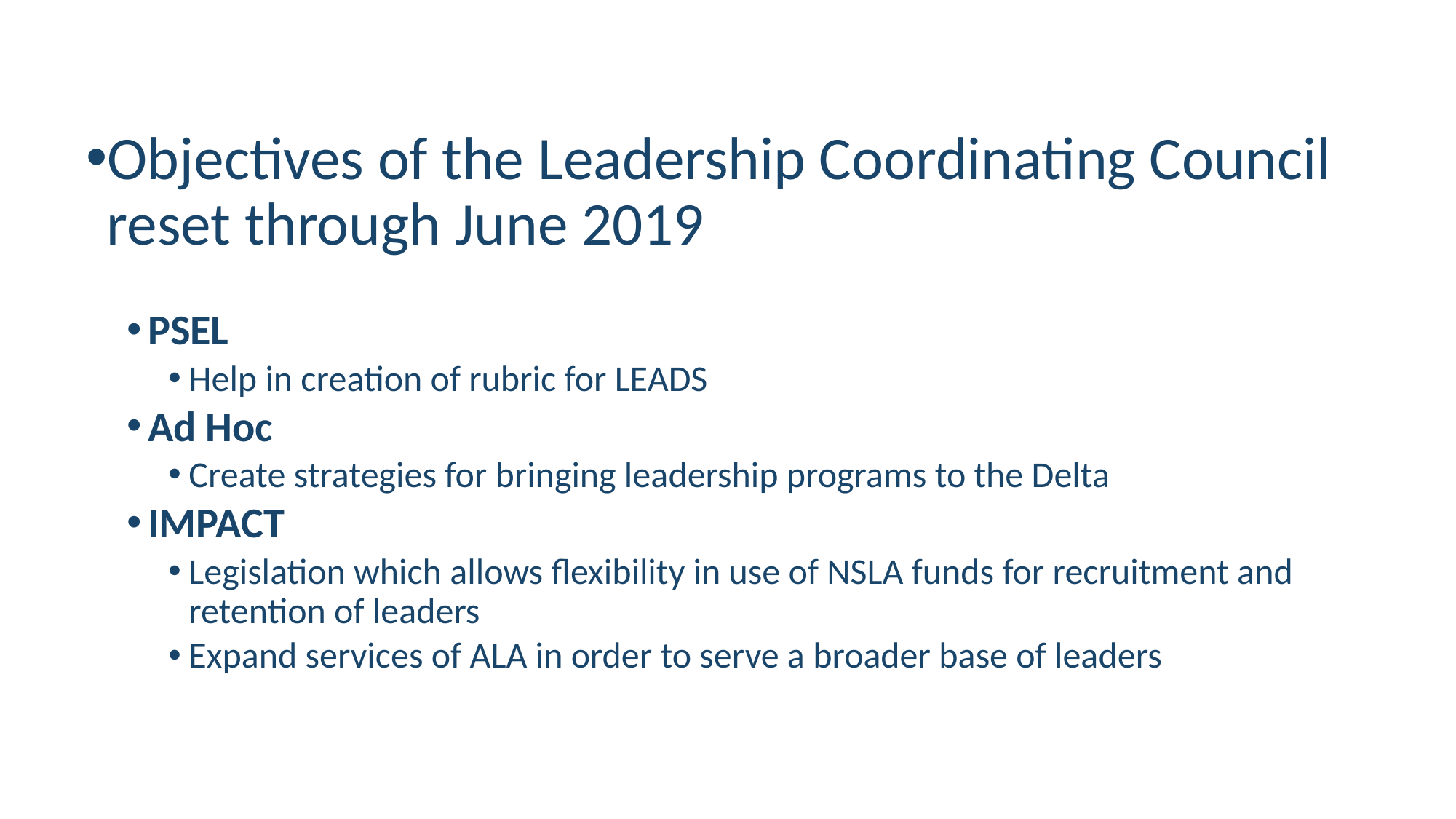

Objectives of the Leadership Coordinating Council reset through June 2019

PSEL
Help in creation of rubric for LEADS
Ad Hoc
Create strategies for bringing leadership programs to the Delta
IMPACT
Legislation which allows flexibility in use of NSLA funds for recruitment and retention of leaders
Expand services of ALA in order to serve a broader base of leaders